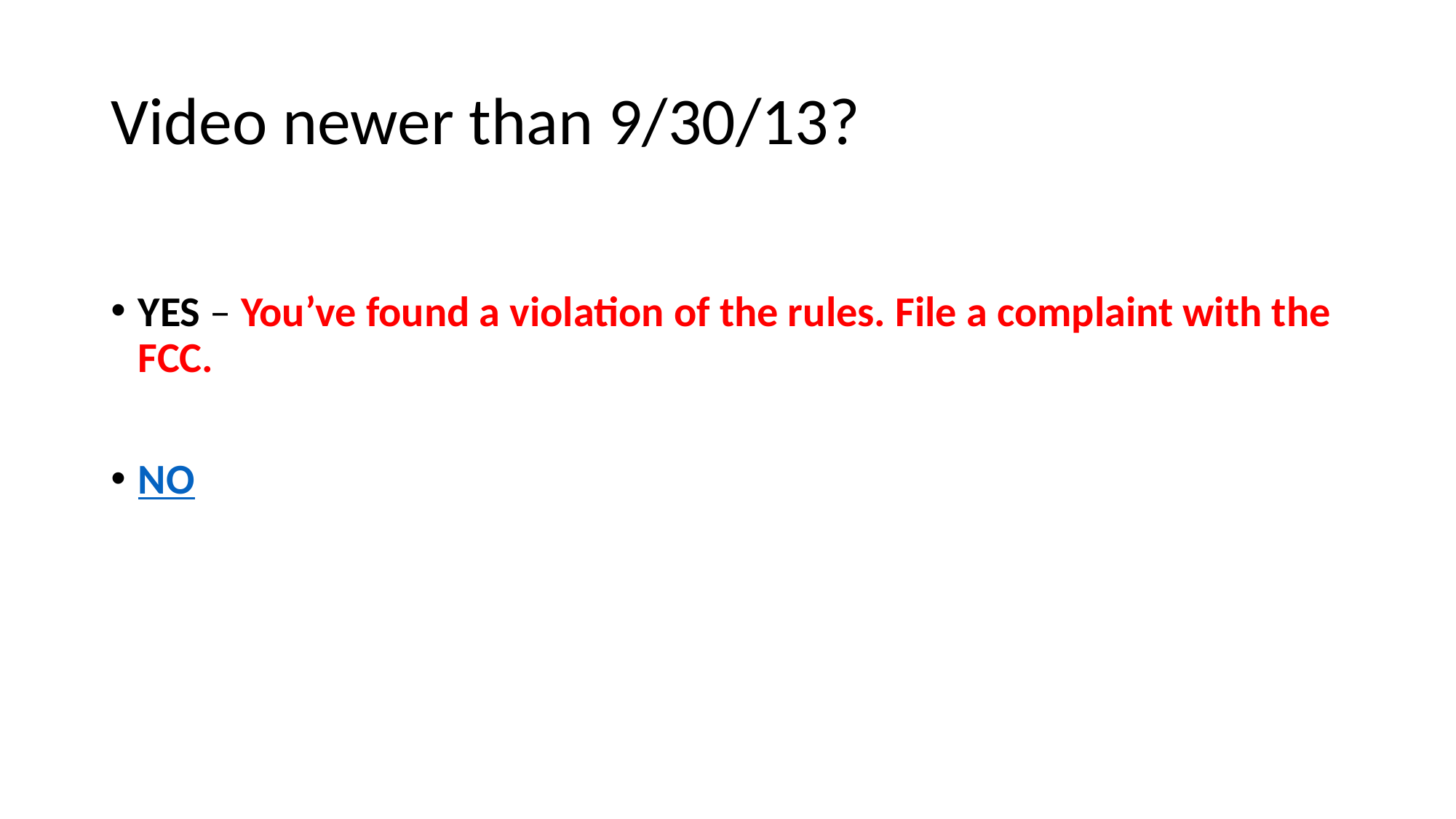

# Video newer than 9/30/13?

YES – You’ve found a violation of the rules. File a complaint with the FCC.

NO